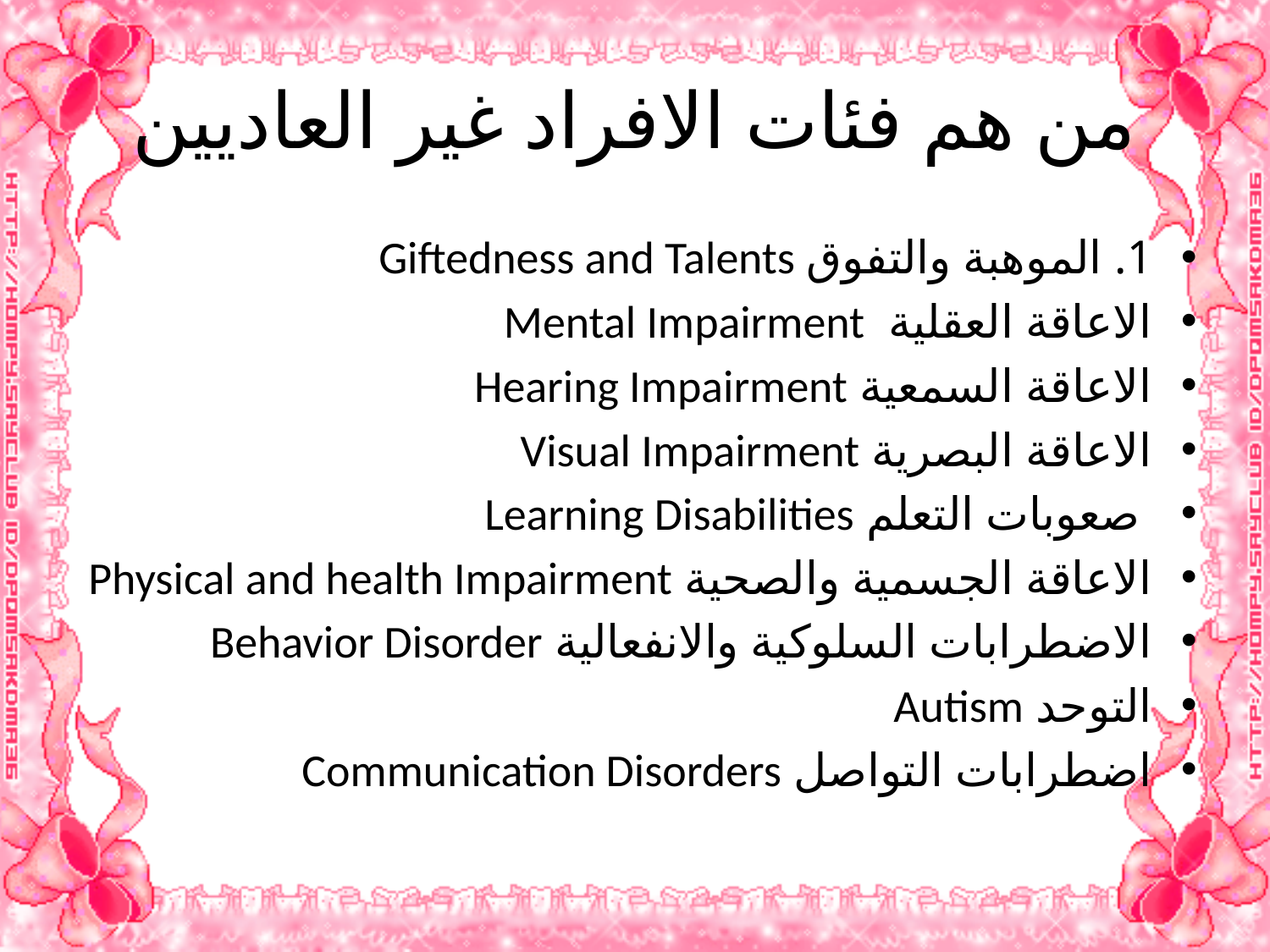

# من هم فئات الافراد غير العاديين
1. الموهبة والتفوق Giftedness and Talents
الاعاقة العقلية  Mental Impairment
الاعاقة السمعية Hearing Impairment
الاعاقة البصرية Visual Impairment
 صعوبات التعلم Learning Disabilities
الاعاقة الجسمية والصحية Physical and health Impairment
الاضطرابات السلوكية والانفعالية Behavior Disorder
التوحد Autism
اضطرابات التواصل Communication Disorders